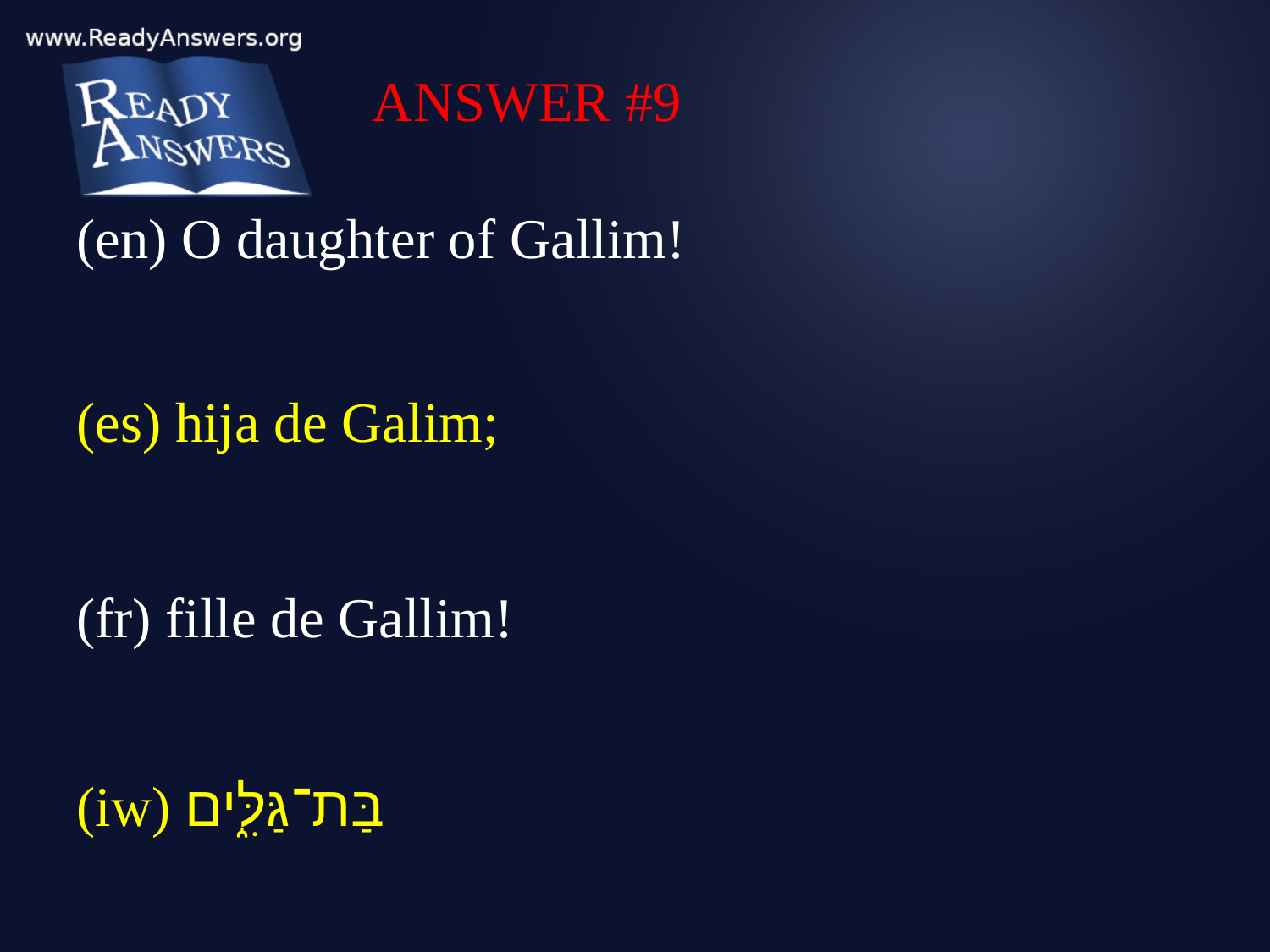

ANSWER #9
(en) O daughter of Gallim!
(es) hija de Galim;
(fr) fille de Gallim!
(iw) בַּת־גַּלִּ֑ים